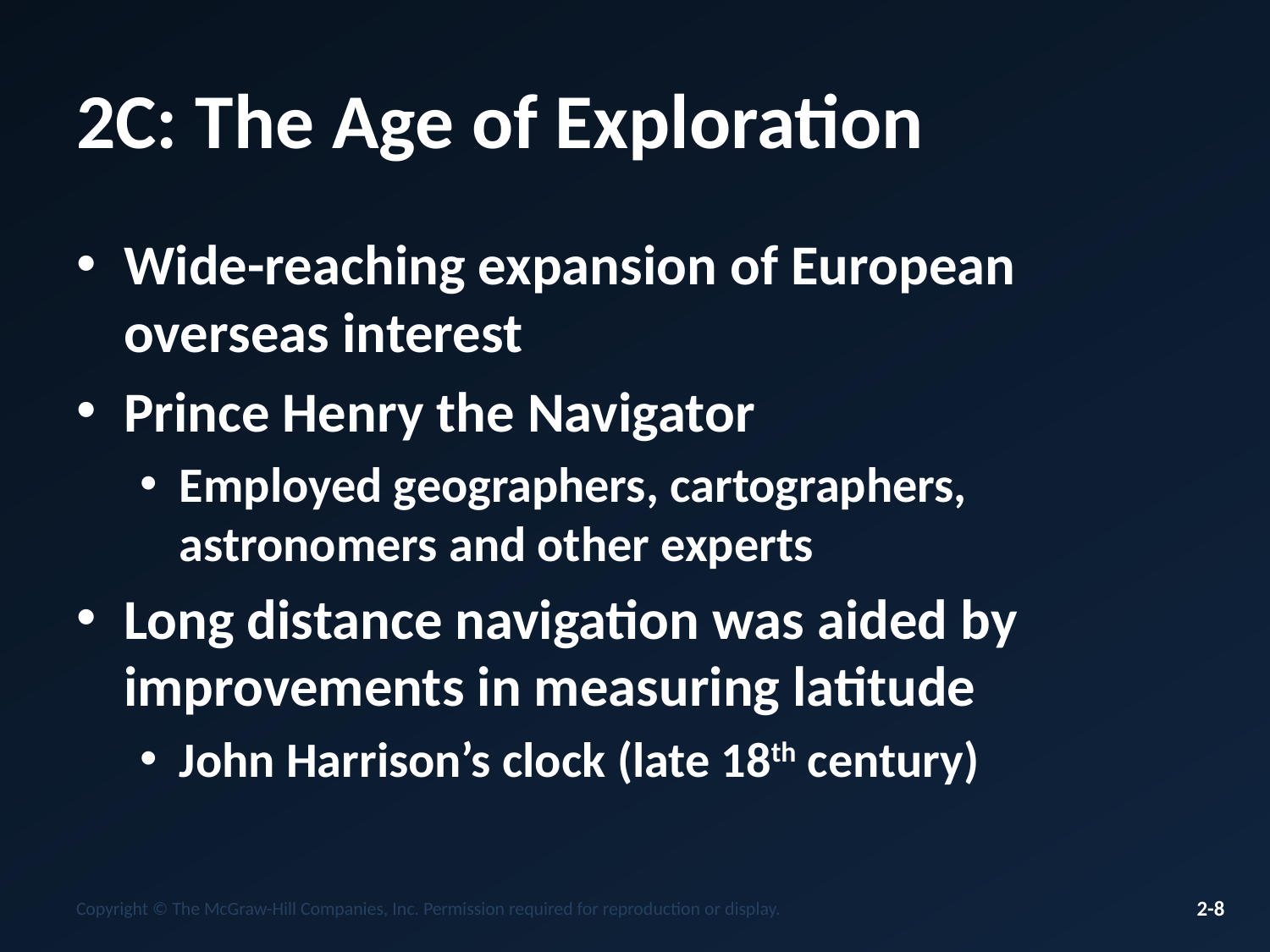

# 2C: The Age of Exploration
Wide-reaching expansion of European overseas interest
Prince Henry the Navigator
Employed geographers, cartographers, astronomers and other experts
Long distance navigation was aided by improvements in measuring latitude
John Harrison’s clock (late 18th century)
Copyright © The McGraw-Hill Companies, Inc. Permission required for reproduction or display.
2-8